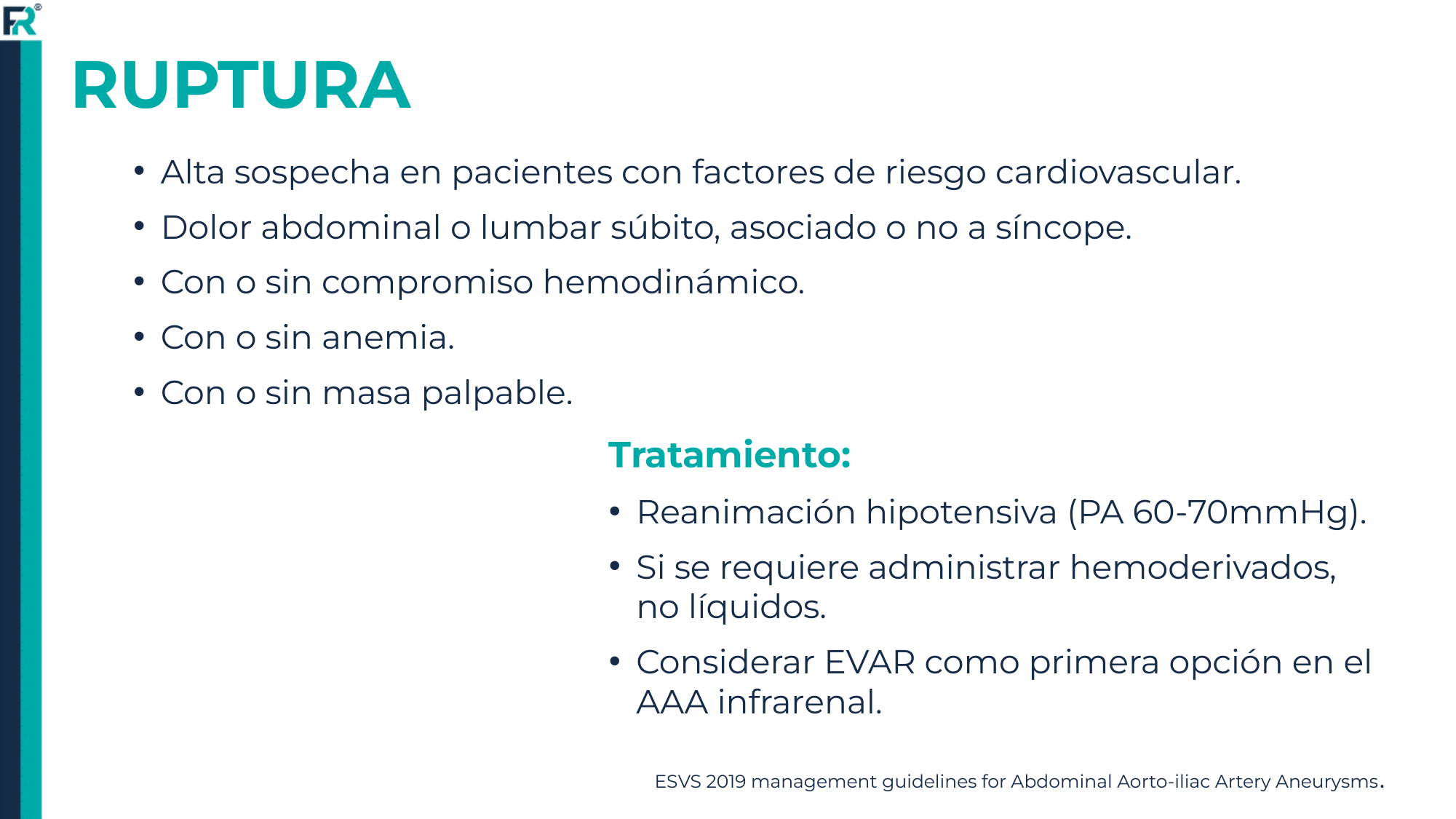

# RUPTURA
Alta sospecha en pacientes con factores de riesgo cardiovascular.
Dolor abdominal o lumbar súbito, asociado o no a síncope.
Con o sin compromiso hemodinámico.
Con o sin anemia.
Con o sin masa palpable.
Tratamiento:
Reanimación hipotensiva (PA 60-70mmHg).
Si se requiere administrar hemoderivados, no líquidos.
Considerar EVAR como primera opción en el AAA infrarenal.
ESVS 2019 management guidelines for Abdominal Aorto-iliac Artery Aneurysms.